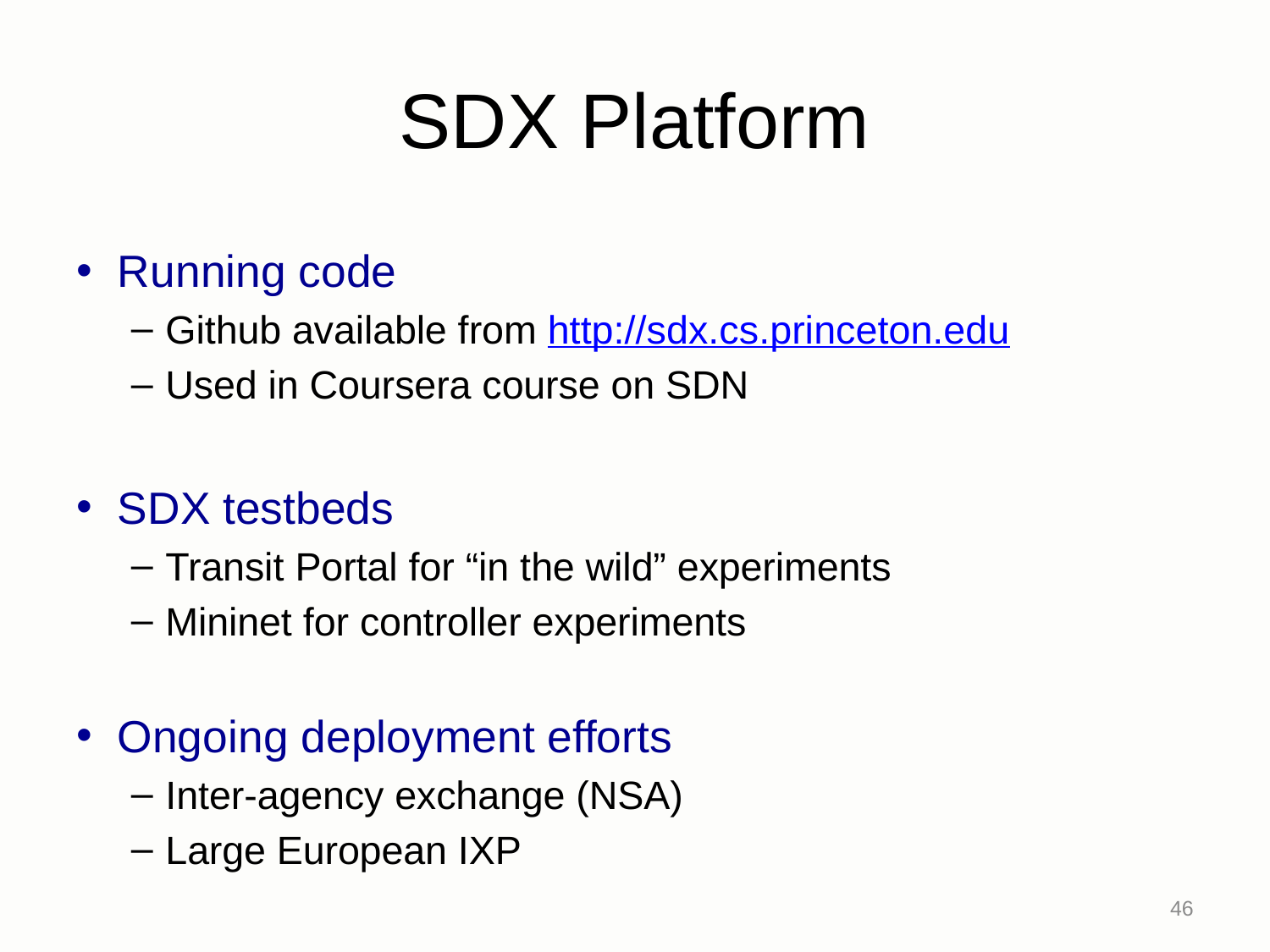

# SDX Platform

Running code
Github available from http://sdx.cs.princeton.edu
Used in Coursera course on SDN

SDX testbeds
Transit Portal for “in the wild” experiments
Mininet for controller experiments

Ongoing deployment efforts
Inter-agency exchange (NSA)
Large European IXP

46